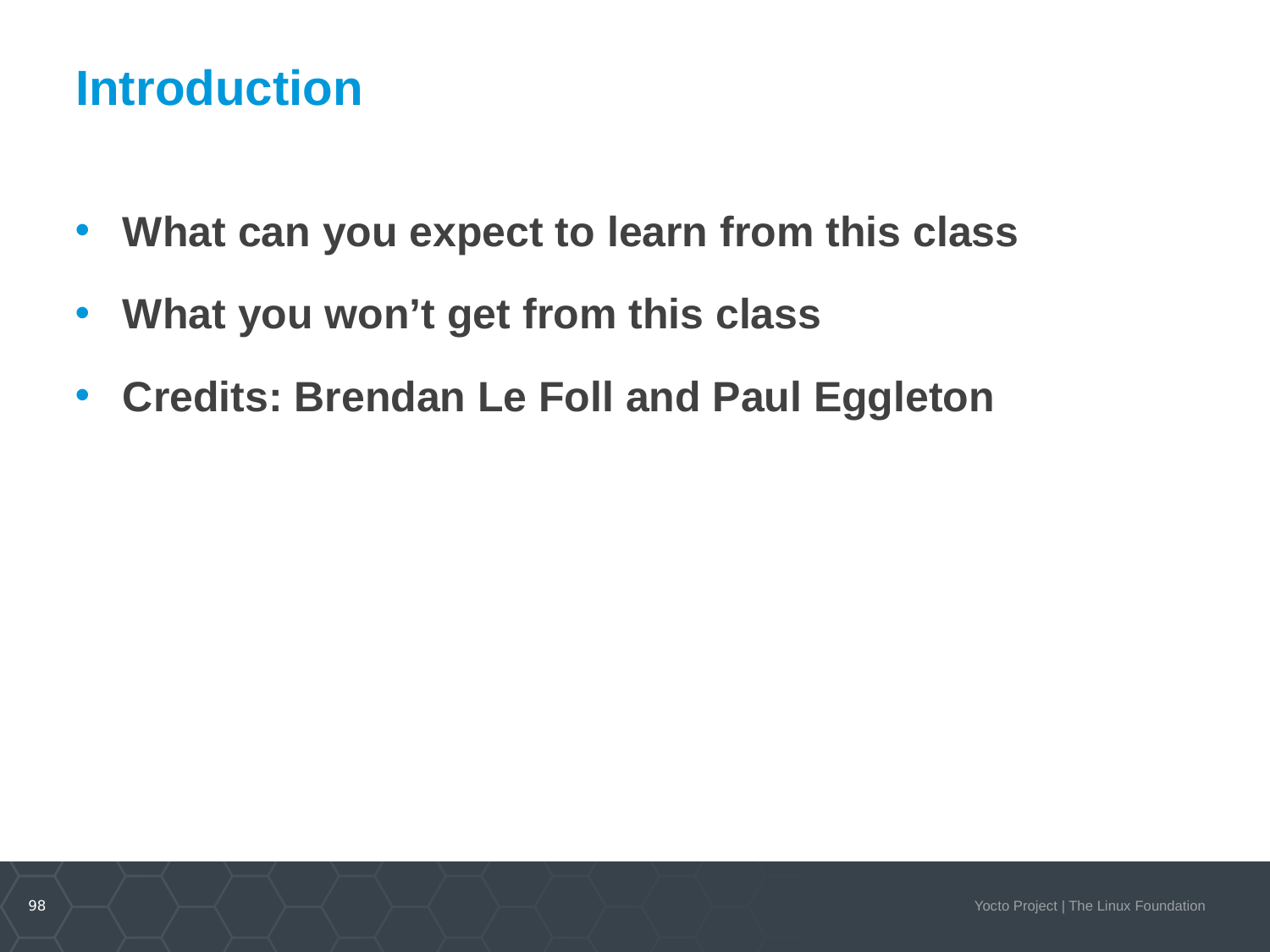

# Introduction
What can you expect to learn from this class
What you won’t get from this class
Credits: Brendan Le Foll and Paul Eggleton